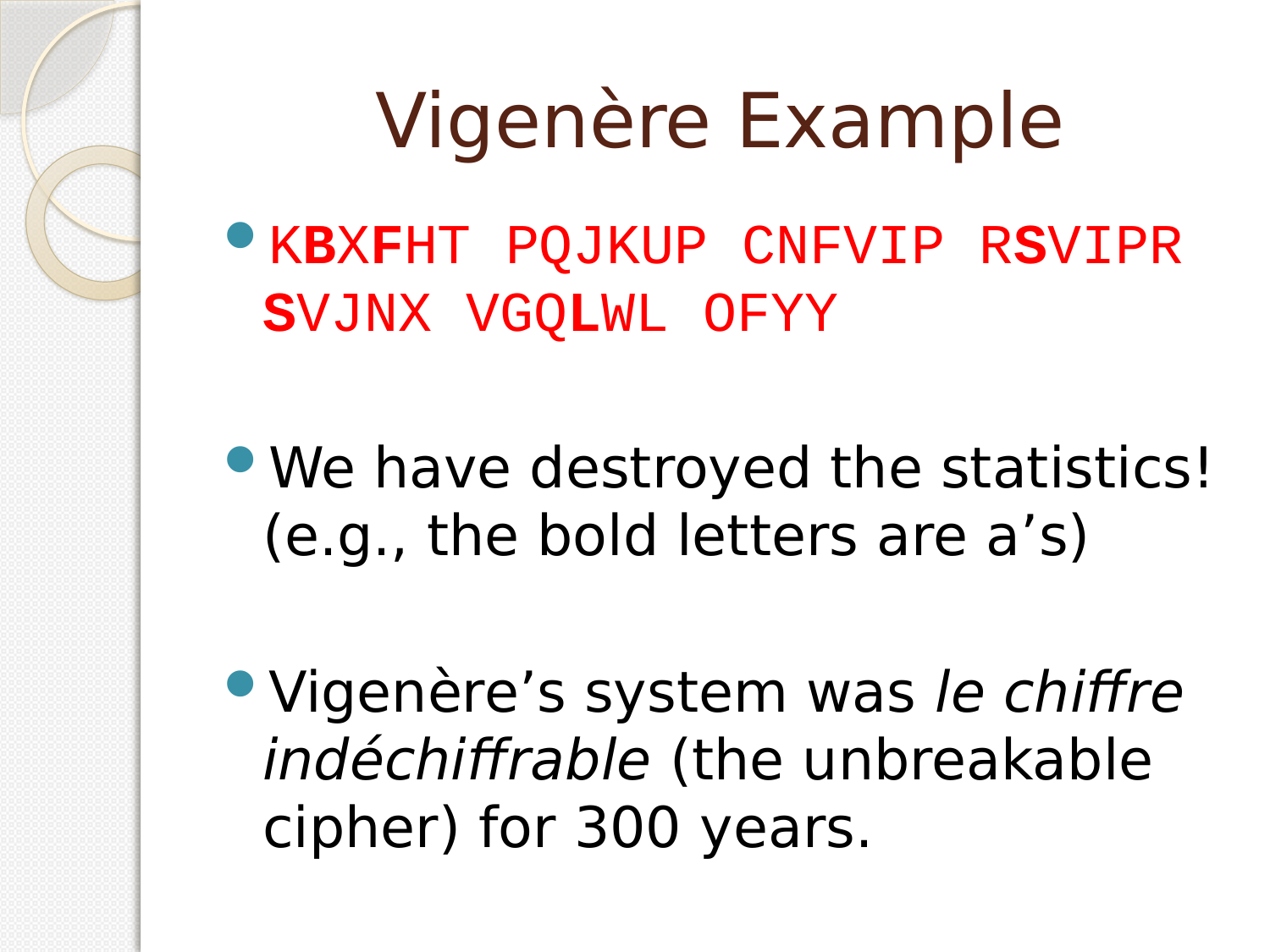

# Vigenère Example
KBXFHT PQJKUP CNFVIP RSVIPR SVJNX VGQLWL OFYY

We have destroyed the statistics! (e.g., the bold letters are a’s)

Vigenère’s system was le chiffre indéchiffrable (the unbreakable cipher) for 300 years.